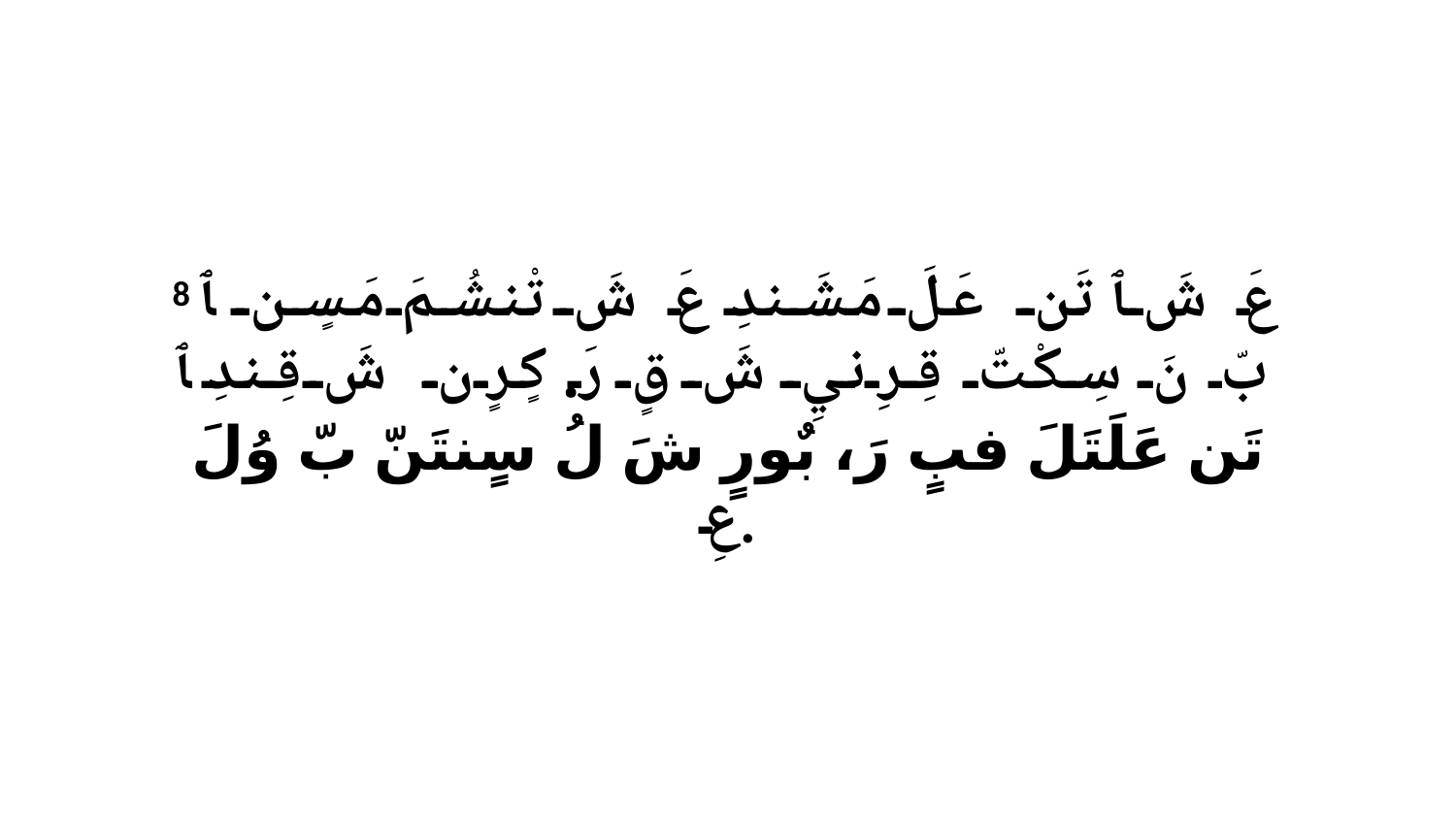

8 عَ شَ ﭑ تَن عَلَ مَشَندِ عَ شَ تْنشُمَ مَسٍن ﭑ بّ نَ سِكْتّ قِرِنيِ شَ قٍ رَ. كٍرٍن شَ قِندِ ﭑ تَن عَلَتَلَ فبٍ رَ، بٌورٍ شَ لُ سٍنتَنّ بّ وُلَ عِ.